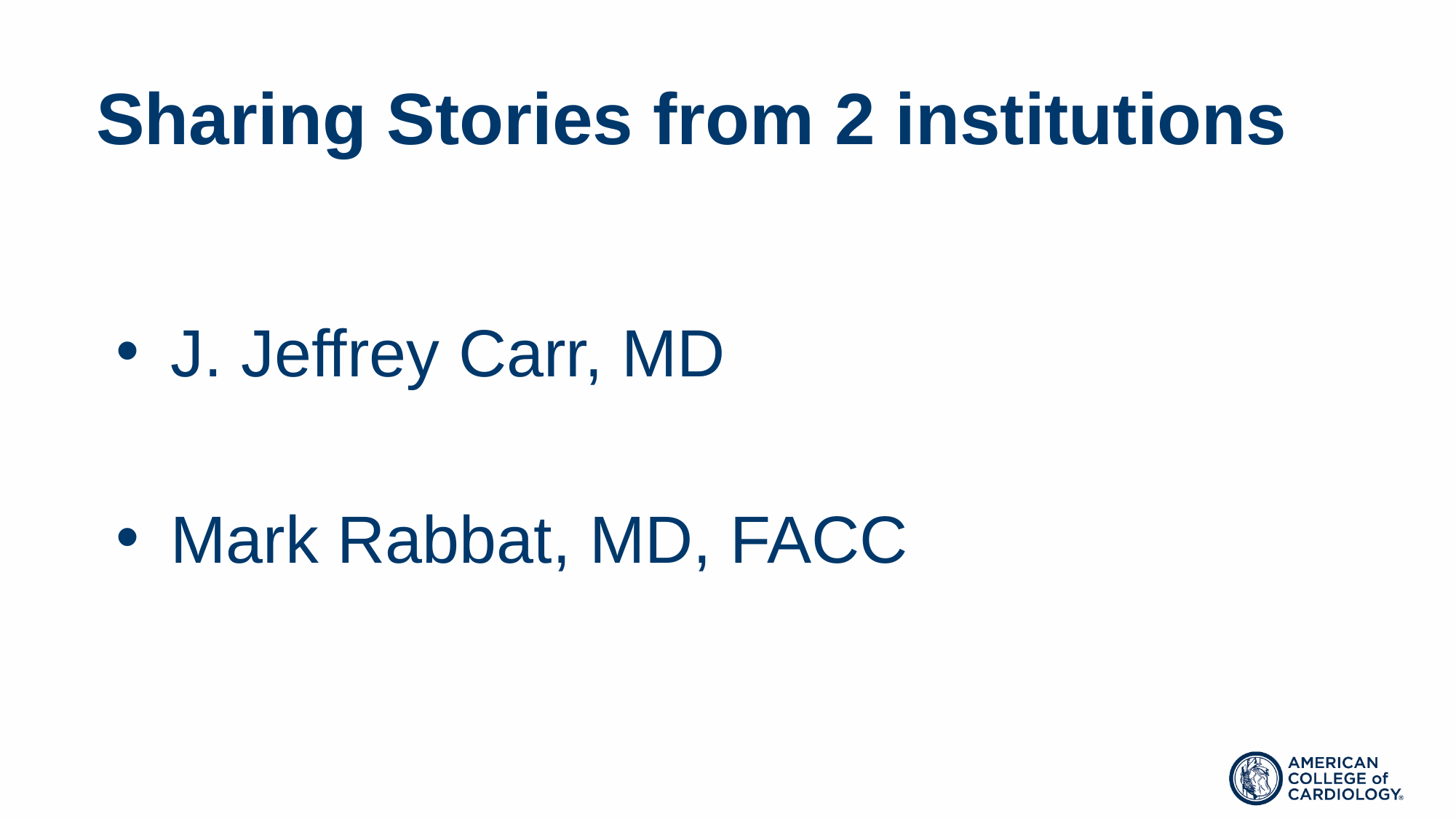

# Sharing Stories from 2 institutions

J. Jeffrey Carr, MD

Mark Rabbat, MD, FACC